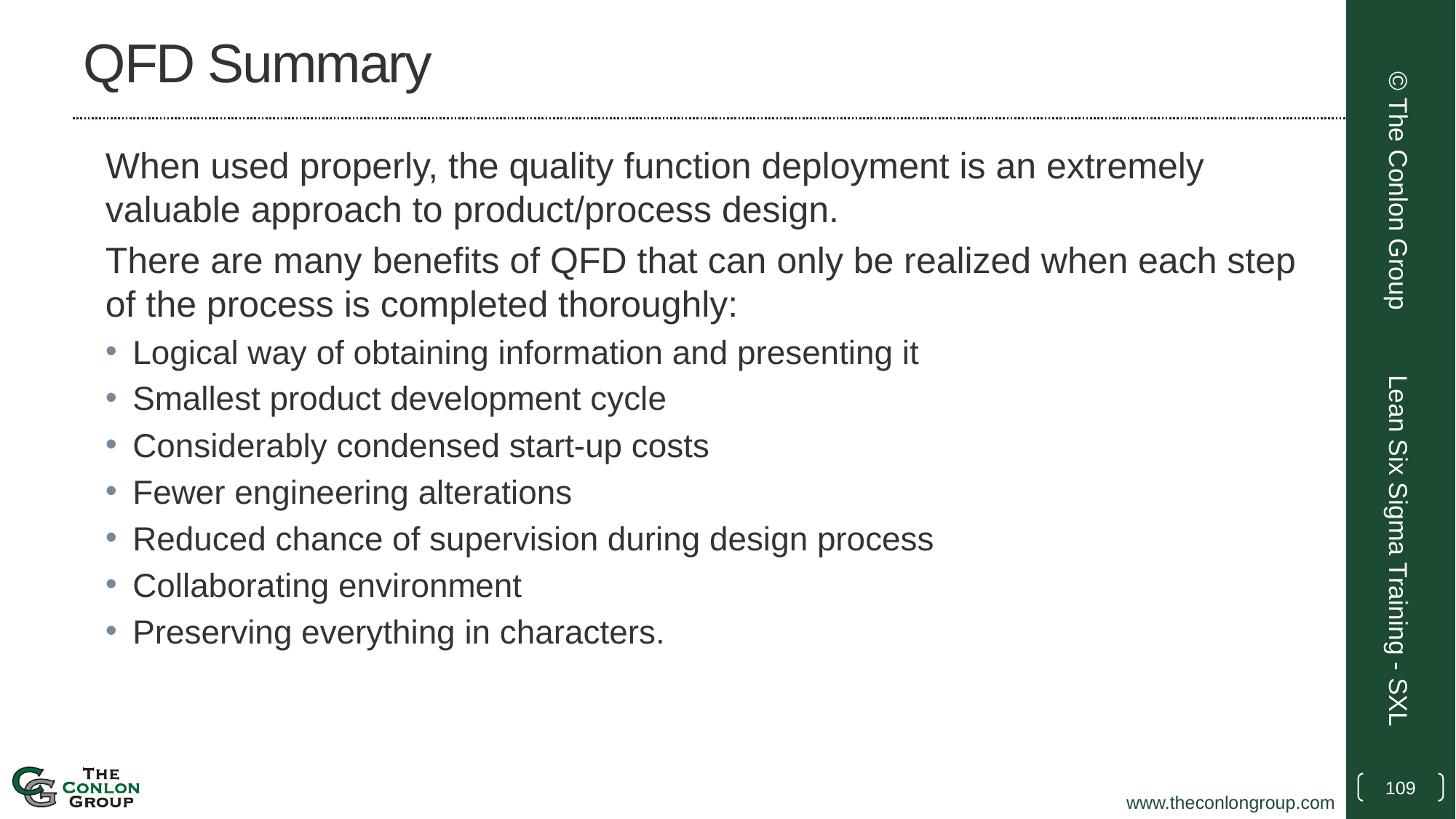

# QFD Summary
When used properly, the quality function deployment is an extremely valuable approach to product/process design.
There are many benefits of QFD that can only be realized when each step of the process is completed thoroughly:
Logical way of obtaining information and presenting it
Smallest product development cycle
Considerably condensed start-up costs
Fewer engineering alterations
Reduced chance of supervision during design process
Collaborating environment
Preserving everything in characters.
© The Conlon Group
Lean Six Sigma Training - SXL
109